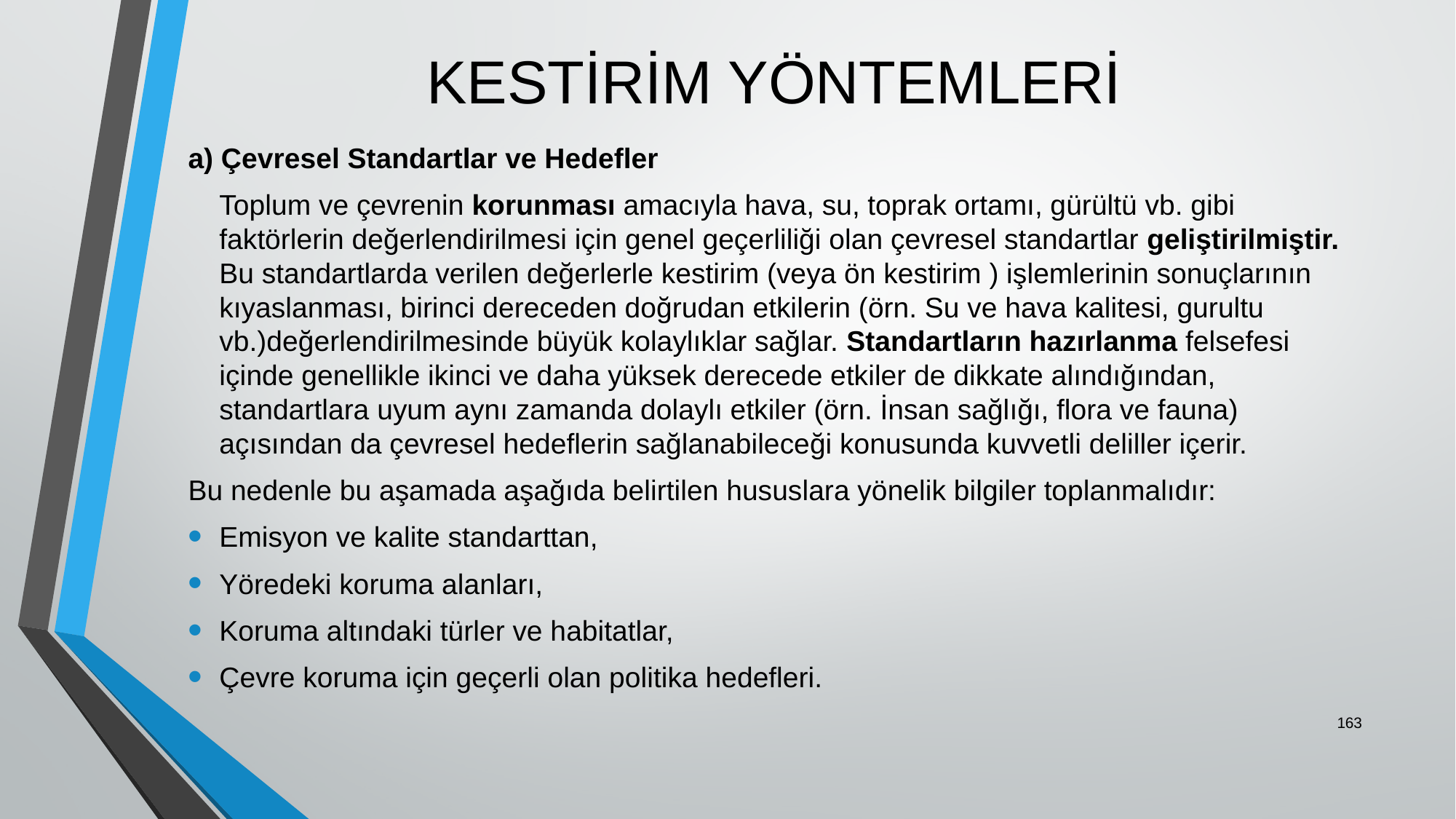

# KESTİRİM YÖNTEMLERİ
a) Çevresel Standartlar ve Hedefler
	Toplum ve çevrenin korunması amacıyla hava, su, toprak ortamı, gürültü vb. gibi faktörlerin değerlendirilmesi için genel geçerliliği olan çevresel standartlar geliştirilmiştir. Bu standartlarda verilen değerlerle kestirim (veya ön kestirim ) işlemlerinin sonuçlarının kıyaslanması, birinci dereceden doğrudan etkilerin (örn. Su ve hava kalitesi, gurultu vb.)değerlendirilmesinde büyük kolaylıklar sağlar. Standartların hazırlanma felsefesi içinde genellikle ikinci ve daha yüksek derecede etkiler de dikkate alındığından, standartlara uyum aynı zamanda dolaylı etkiler (örn. İnsan sağlığı, flora ve fauna) açısından da çevresel hedeflerin sağlanabileceği konusunda kuvvetli deliller içerir.
Bu nedenle bu aşamada aşağıda belirtilen hususlara yönelik bilgiler toplanmalıdır:
Emisyon ve kalite standarttan,
Yöredeki koruma alanları,
Koruma altındaki türler ve habitatlar,
Çevre koruma için geçerli olan politika hedefleri.

163